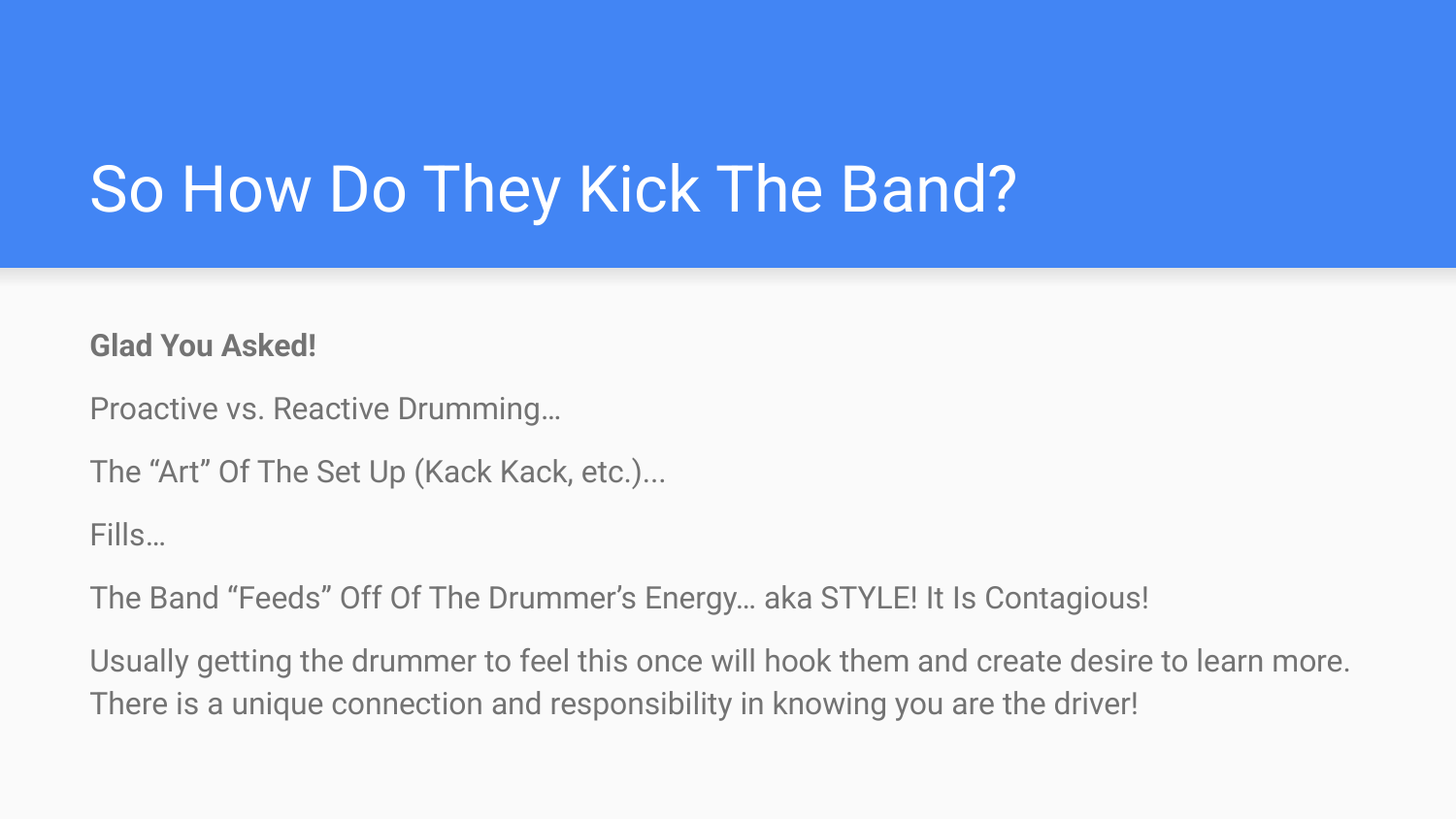

# So How Do They Kick The Band?
Glad You Asked!
Proactive vs. Reactive Drumming…
The “Art” Of The Set Up (Kack Kack, etc.)...
Fills…
The Band “Feeds” Off Of The Drummer’s Energy… aka STYLE! It Is Contagious!
Usually getting the drummer to feel this once will hook them and create desire to learn more. There is a unique connection and responsibility in knowing you are the driver!